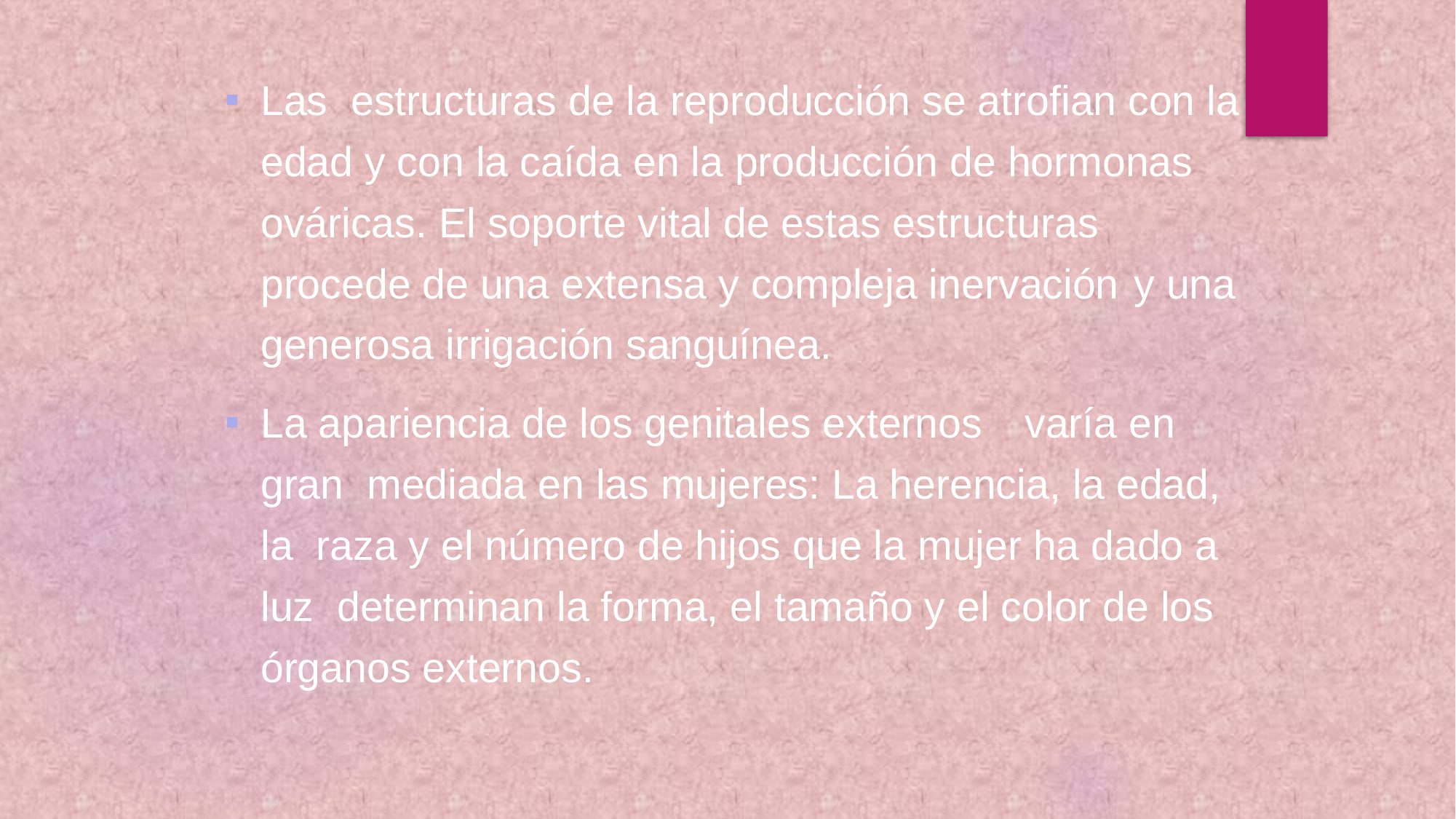

Las  estructuras de la reproducción se atrofian con la  edad y con la caída en la producción de hormonas  ováricas. El soporte vital de estas estructuras  procede de una extensa y compleja inervación	y una  generosa irrigación sanguínea.
La apariencia de los genitales externos	varía en gran  mediada en las mujeres: La herencia, la edad, la  raza y el número de hijos que la mujer ha dado a luz  determinan la forma, el tamaño y el color de los  órganos externos.